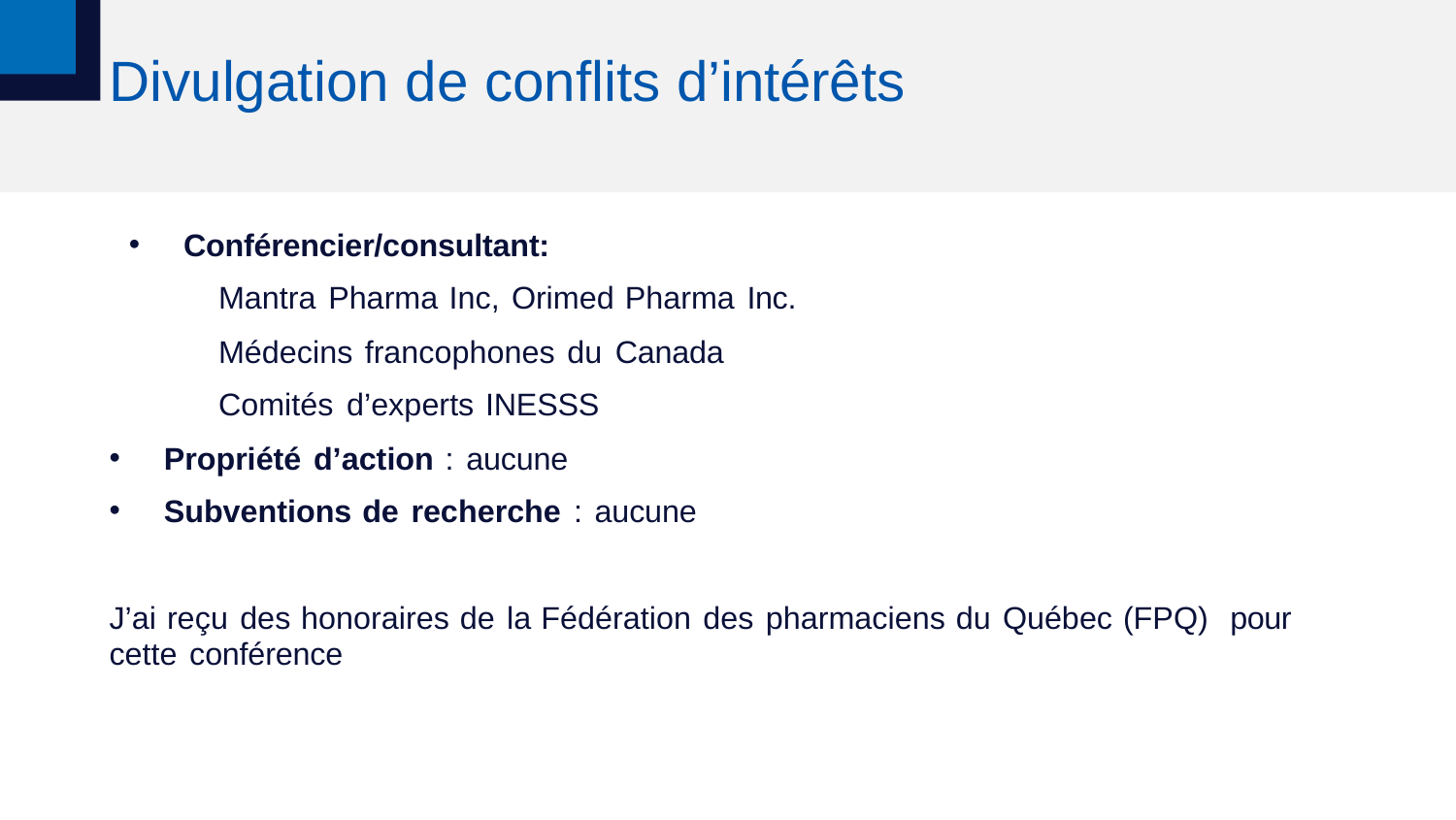

# Divulgation de conflits d’intérêts
Conférencier/consultant:
Mantra Pharma Inc, Orimed Pharma Inc.
Médecins francophones du Canada
Comités d’experts INESSS
Propriété d’action : aucune
Subventions de recherche : aucune

J’ai reçu des honoraires de la Fédération des pharmaciens du Québec (FPQ)  pour
cette conférence